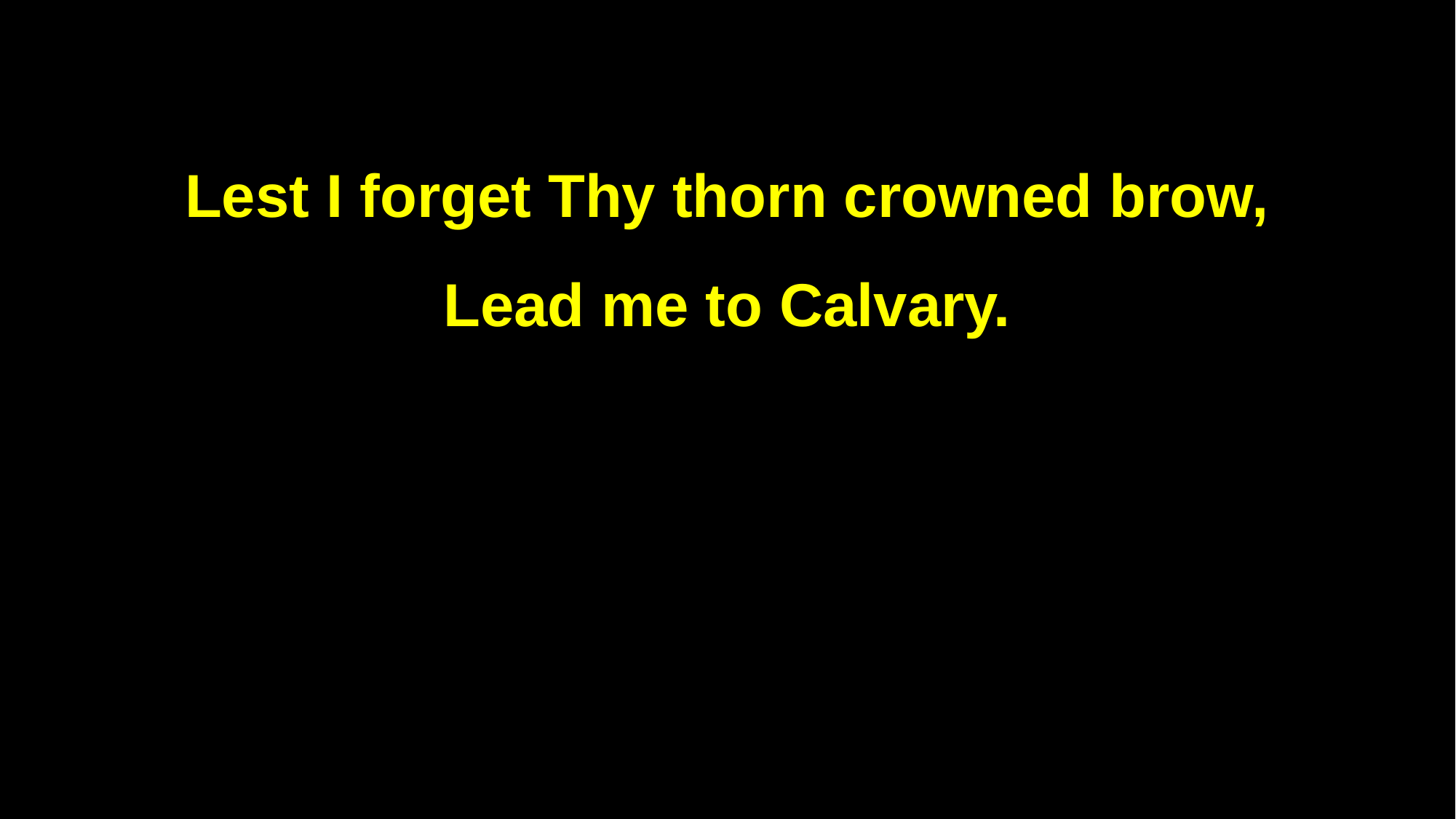

Lest I forget Thy thorn crowned brow,
Lead me to Calvary.